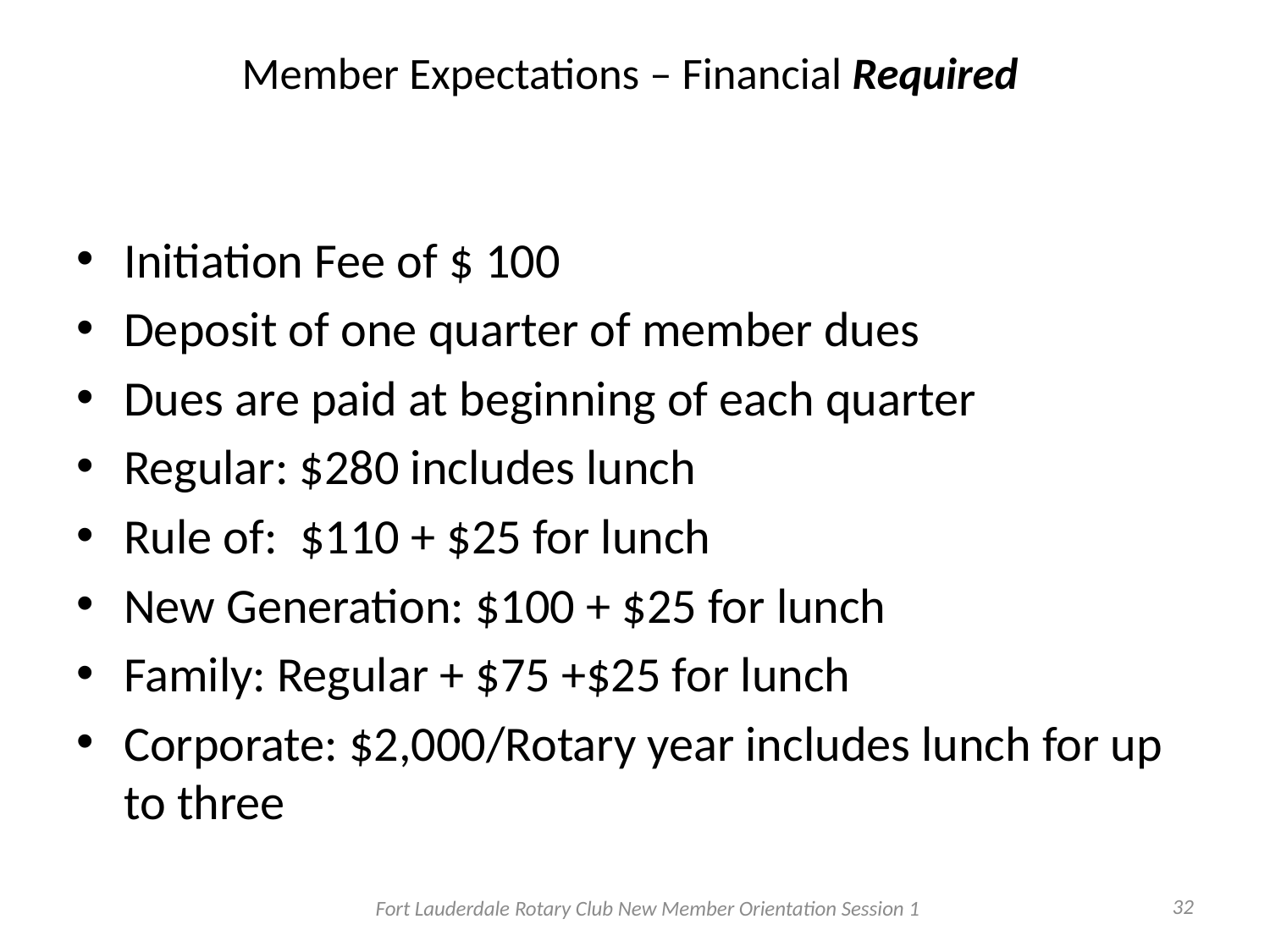

# Member Expectations – Financial Required
Initiation Fee of $ 100
Deposit of one quarter of member dues
Dues are paid at beginning of each quarter
Regular: $280 includes lunch
Rule of:  $110 + $25 for lunch
New Generation: $100 + $25 for lunch
Family: Regular + $75 +$25 for lunch
Corporate: $2,000/Rotary year includes lunch for up to three
32
Fort Lauderdale Rotary Club New Member Orientation Session 1